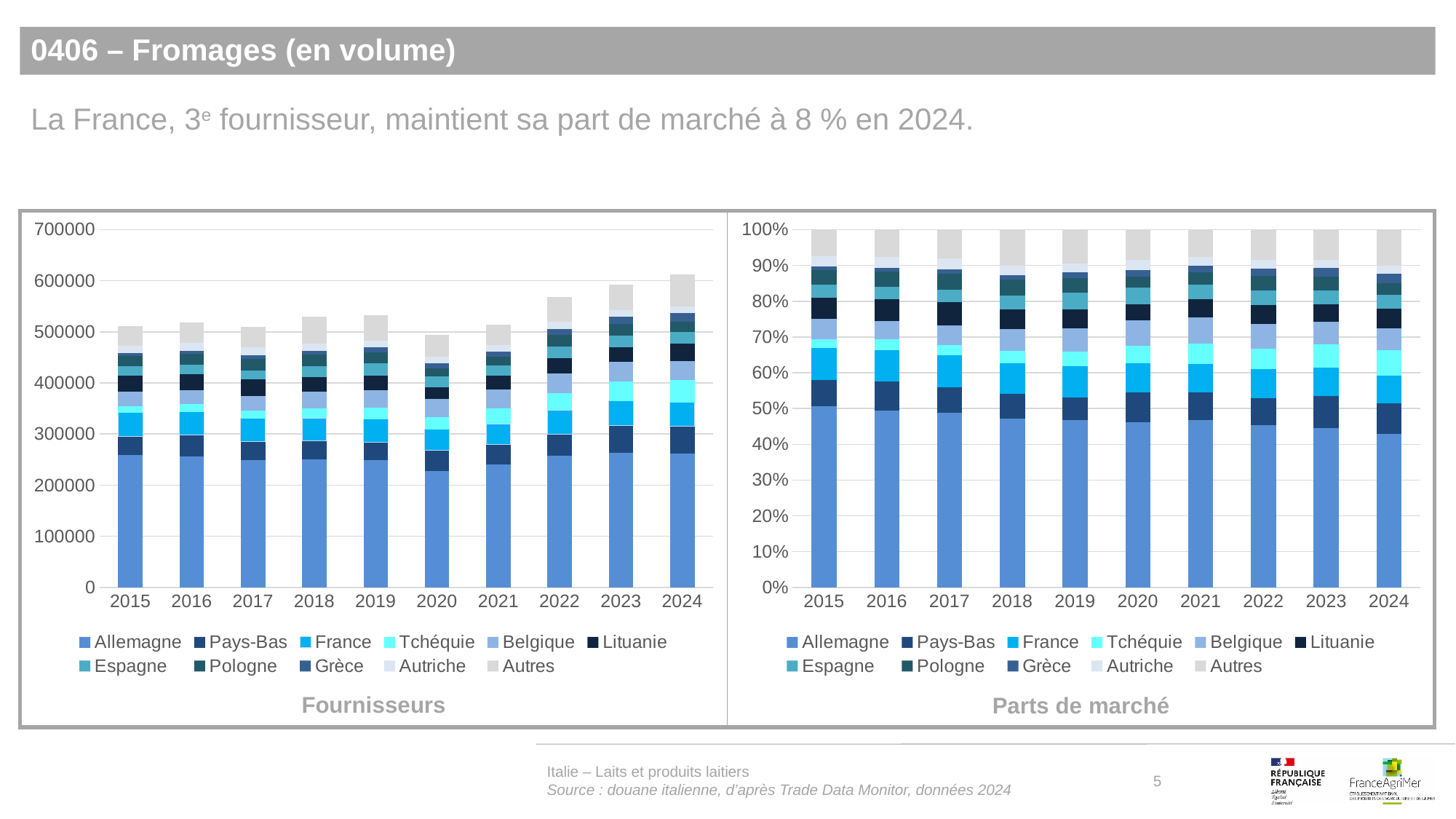

0406 – Fromages (en volume)
La France, 3e fournisseur, maintient sa part de marché à 8 % en 2024.

### Chart

| Category | Allemagne | Pays-Bas | France | Tchéquie | Belgique | Lituanie | Espagne | Pologne | Grèce | Autriche | Autres |
|---|---|---|---|---|---|---|---|---|---|---|---|
| 2015 | 0.5064735245179602 | 0.07242047567779192 | 0.09087990603895468 | 0.023956151512185574 | 0.05645688558285211 | 0.05970245668983067 | 0.03682294215523148 | 0.03951061955564256 | 0.010018596456885583 | 0.029231672702358814 | 0.07452676911030635 |
| 2016 | 0.4951191980781662 | 0.07967892253813277 | 0.08826157007650674 | 0.03006242100896277 | 0.0508629921563709 | 0.06141378279032523 | 0.03466826176303171 | 0.04185970227011799 | 0.010693577485986629 | 0.031129463295096044 | 0.07625010853730306 |
| 2017 | 0.48780057581987696 | 0.07087013870242577 | 0.08938927422784672 | 0.029700389432980093 | 0.05544961184095769 | 0.06398303506856726 | 0.03522535959343746 | 0.044685817544671116 | 0.012488510061168613 | 0.03058038645392559 | 0.07982690125414275 |
| 2018 | 0.47191227504061867 | 0.068356326979652 | 0.08552655167012939 | 0.03563307537424825 | 0.06103647847164431 | 0.05430538808029 | 0.03960907970690413 | 0.043215223171405984 | 0.013798074836440353 | 0.02649600229464702 | 0.10011152437401992 |
| 2019 | 0.4668898704855152 | 0.06450027666019563 | 0.08661808701197611 | 0.04183477290418179 | 0.06500858115522044 | 0.052353487325211716 | 0.04585431730579861 | 0.04077314801789382 | 0.016171960723630533 | 0.0257997355316096 | 0.09419576287876656 |
| 2020 | 0.4607766478953126 | 0.0837398209293846 | 0.0825203581412308 | 0.0486448162703075 | 0.07051614471498602 | 0.045656929870761254 | 0.045231535874893654 | 0.03171008386338776 | 0.019004983186808735 | 0.02784507555807641 | 0.0843536036948507 |
| 2021 | 0.46782728258900835 | 0.07796082677817097 | 0.07791408533818406 | 0.05825151958368958 | 0.07223694793977366 | 0.05146232542559055 | 0.039706853268882084 | 0.034676305790290636 | 0.018470659034828217 | 0.025631837152823085 | 0.07586135709875882 |
| 2022 | 0.45440623547801107 | 0.0739142833002408 | 0.08264155858786419 | 0.05704061228225818 | 0.06805972145945109 | 0.05350604818835988 | 0.04011941475504485 | 0.041031219635841325 | 0.02002802303803529 | 0.02500774506076352 | 0.08424513821412981 |
| 2023 | 0.4449526353690765 | 0.0891267941978538 | 0.08071971977542908 | 0.06439633495403514 | 0.06420576335729813 | 0.048927992606496634 | 0.03748189148212422 | 0.03944157462733134 | 0.024302094769737232 | 0.02147219088190801 | 0.08497300797870995 |
| 2024 | 0.428661788477034 | 0.08666985922767263 | 0.07663944272921472 | 0.07139459890592133 | 0.060615619468520315 | 0.05490496682950907 | 0.03884518639707505 | 0.032104851112792744 | 0.027878249016489633 | 0.020647588663030635 | 0.1016378491727399 |

### Chart

| Category | Allemagne | Pays-Bas | France | Tchéquie | Belgique | Lituanie | Espagne | Pologne | Grèce | Autriche | Autres |
|---|---|---|---|---|---|---|---|---|---|---|---|
| 2015 | 258732.0 | 36996.0 | 46426.0 | 12238.0 | 28841.0 | 30499.0 | 18811.0 | 20184.0 | 5118.0 | 14933.0 | 38072.0 |
| 2016 | 256598.0 | 41294.0 | 45742.0 | 15580.0 | 26360.0 | 31828.0 | 17967.0 | 21694.0 | 5542.0 | 16133.0 | 39517.0 |
| 2017 | 248890.0 | 36160.0 | 45609.0 | 15154.0 | 28292.0 | 32646.0 | 17973.0 | 22800.0 | 6372.0 | 15603.0 | 40730.0 |
| 2018 | 250080.0 | 36224.0 | 45323.0 | 18883.0 | 32345.0 | 28778.0 | 20990.0 | 22901.0 | 7312.0 | 14041.0 | 53052.0 |
| 2019 | 248920.0 | 34388.0 | 46180.0 | 22304.0 | 34659.0 | 27912.0 | 24447.0 | 21738.0 | 8622.0 | 13755.0 | 50220.0 |
| 2020 | 227467.0 | 41339.0 | 40737.0 | 24014.0 | 34811.0 | 22539.0 | 22329.0 | 15654.0 | 9382.0 | 13746.0 | 41642.0 |
| 2021 | 240212.0 | 40030.0 | 40006.0 | 29910.0 | 37091.0 | 26424.0 | 20388.0 | 17805.0 | 9484.0 | 13161.0 | 38952.0 |
| 2022 | 258150.0 | 41991.0 | 46949.0 | 32405.0 | 38665.0 | 30397.0 | 22792.0 | 23310.0 | 11378.0 | 14207.0 | 47860.0 |
| 2023 | 263836.0 | 52848.0 | 47863.0 | 38184.0 | 38071.0 | 29012.0 | 22225.0 | 23387.0 | 14410.0 | 12732.0 | 50385.0 |
| 2024 | 262272.0 | 53028.0 | 46891.0 | 43682.0 | 37087.0 | 33593.0 | 23767.0 | 19643.0 | 17057.0 | 12633.0 | 62186.0 |
Italie – Laits et produits laitiers
Source : douane italienne, d’après Trade Data Monitor, données 2024
5